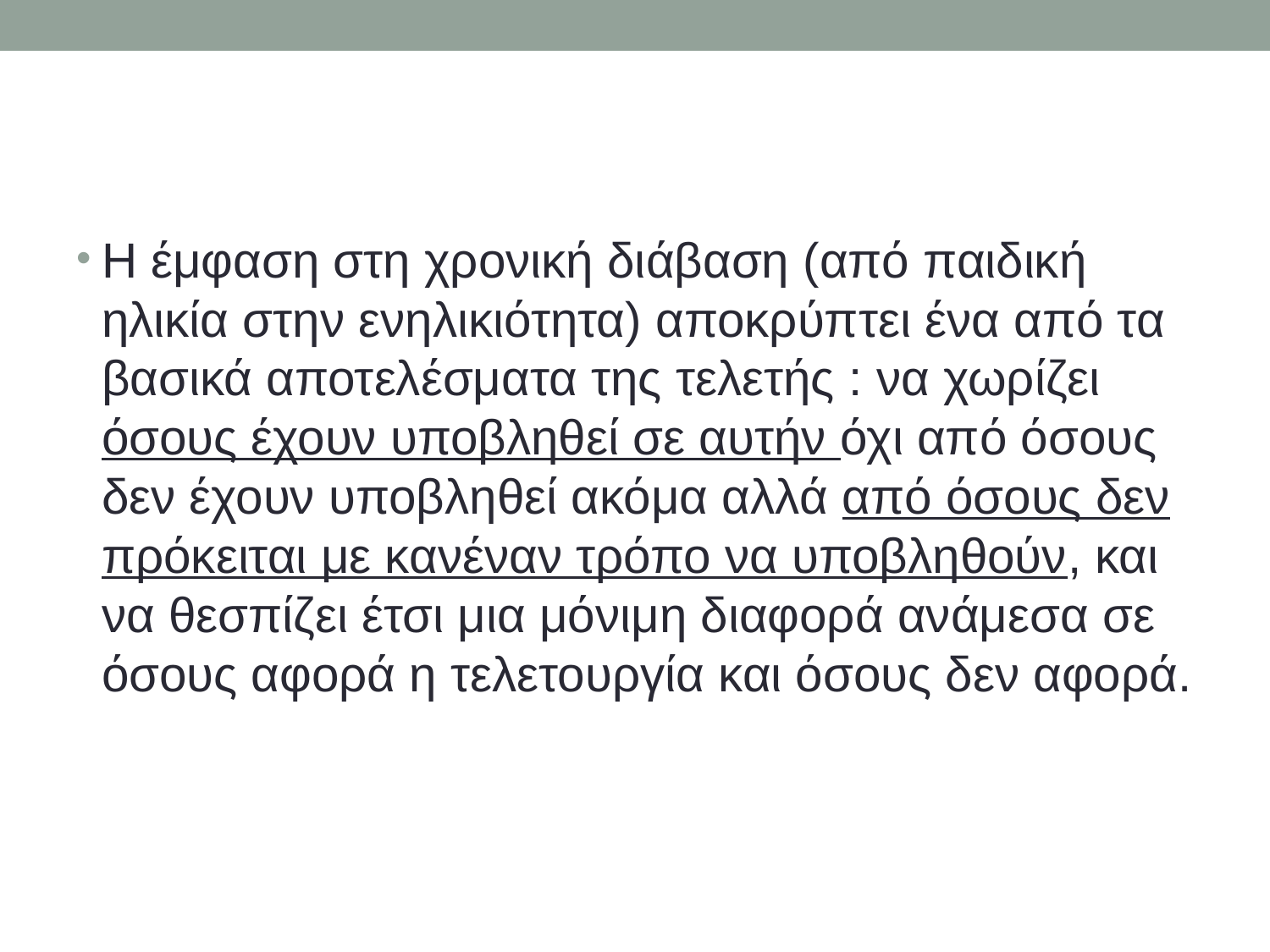

#
Η έμφαση στη χρονική διάβαση (από παιδική ηλικία στην ενηλικιότητα) αποκρύπτει ένα από τα βασικά αποτελέσματα της τελετής : να χωρίζει όσους έχουν υποβληθεί σε αυτήν όχι από όσους δεν έχουν υποβληθεί ακόμα αλλά από όσους δεν πρόκειται με κανέναν τρόπο να υποβληθούν, και να θεσπίζει έτσι μια μόνιμη διαφορά ανάμεσα σε όσους αφορά η τελετουργία και όσους δεν αφορά.